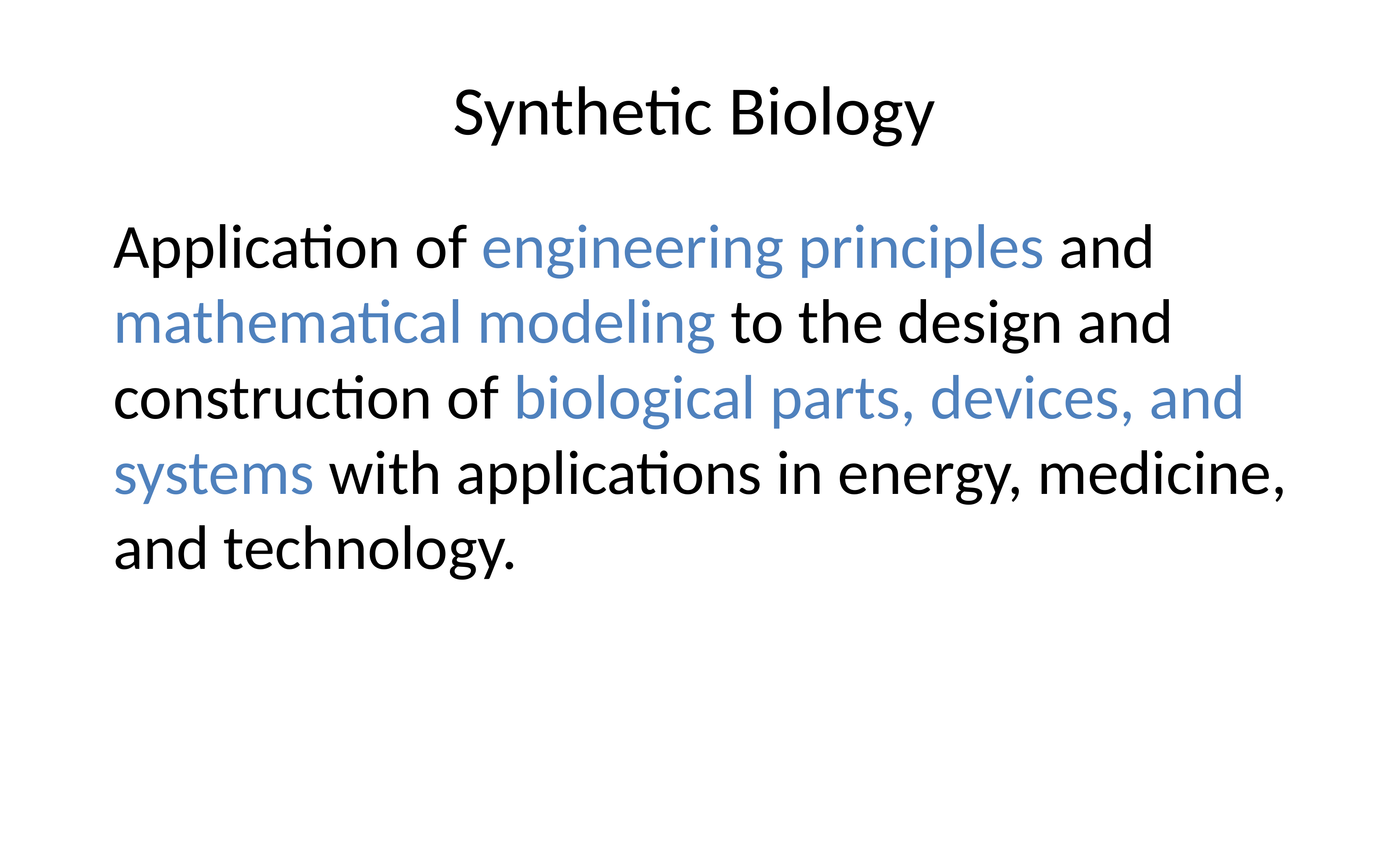

# Synthetic Biology
Application of engineering principles and mathematical modeling to the design and construction of biological parts, devices, and systems with applications in energy, medicine, and technology.